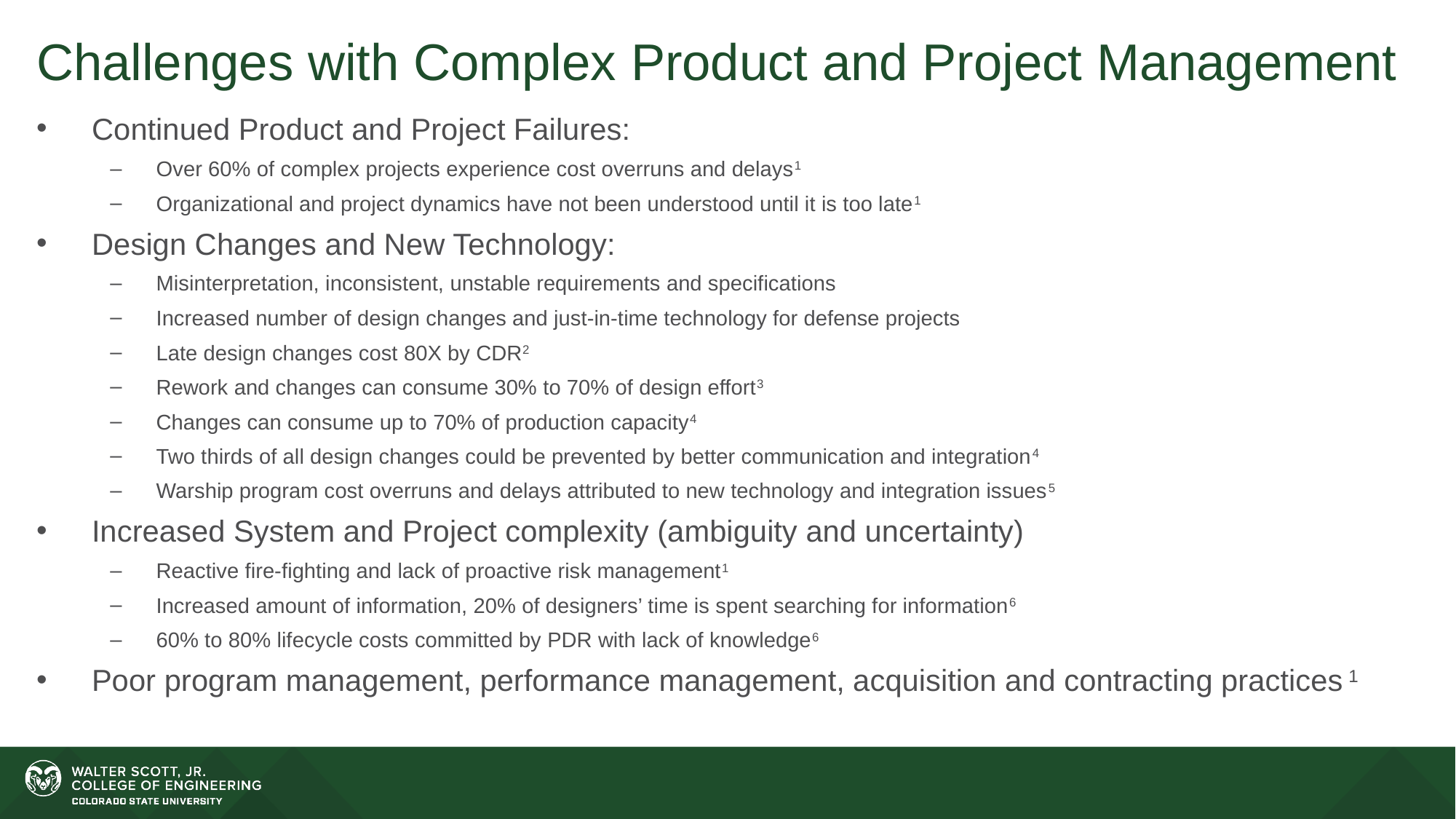

# Challenges with Complex Product and Project Management
Continued Product and Project Failures:
Over 60% of complex projects experience cost overruns and delays1
Organizational and project dynamics have not been understood until it is too late1
Design Changes and New Technology:
Misinterpretation, inconsistent, unstable requirements and specifications
Increased number of design changes and just-in-time technology for defense projects
Late design changes cost 80X by CDR2
Rework and changes can consume 30% to 70% of design effort3
Changes can consume up to 70% of production capacity4
Two thirds of all design changes could be prevented by better communication and integration4
Warship program cost overruns and delays attributed to new technology and integration issues5
Increased System and Project complexity (ambiguity and uncertainty)
Reactive fire-fighting and lack of proactive risk management1
Increased amount of information, 20% of designers’ time is spent searching for information6
60% to 80% lifecycle costs committed by PDR with lack of knowledge6
Poor program management, performance management, acquisition and contracting practices 1